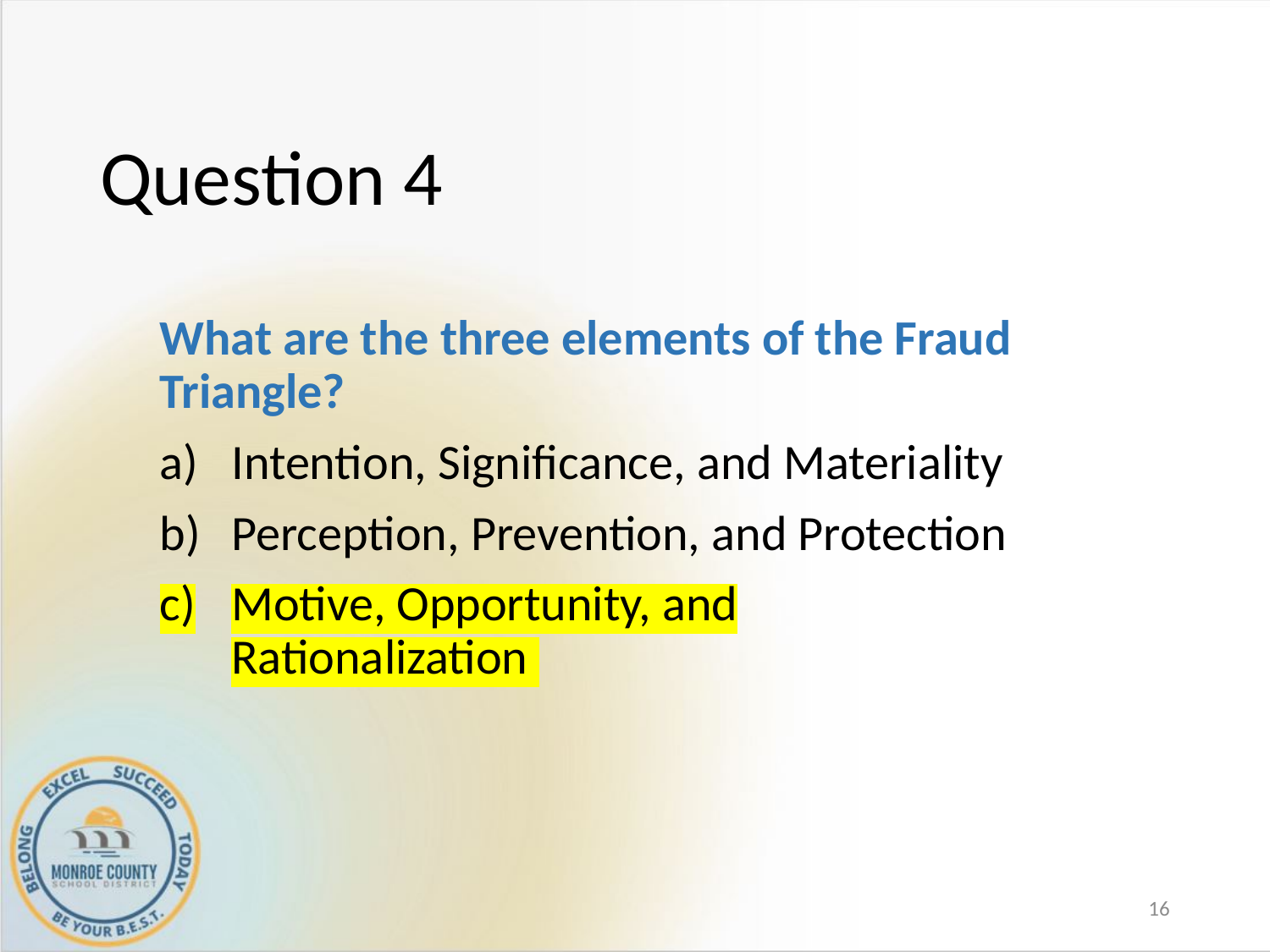

# Question 4
What are the three elements of the Fraud Triangle?
Intention, Significance, and Materiality
Perception, Prevention, and Protection
Motive, Opportunity, and Rationalization

16